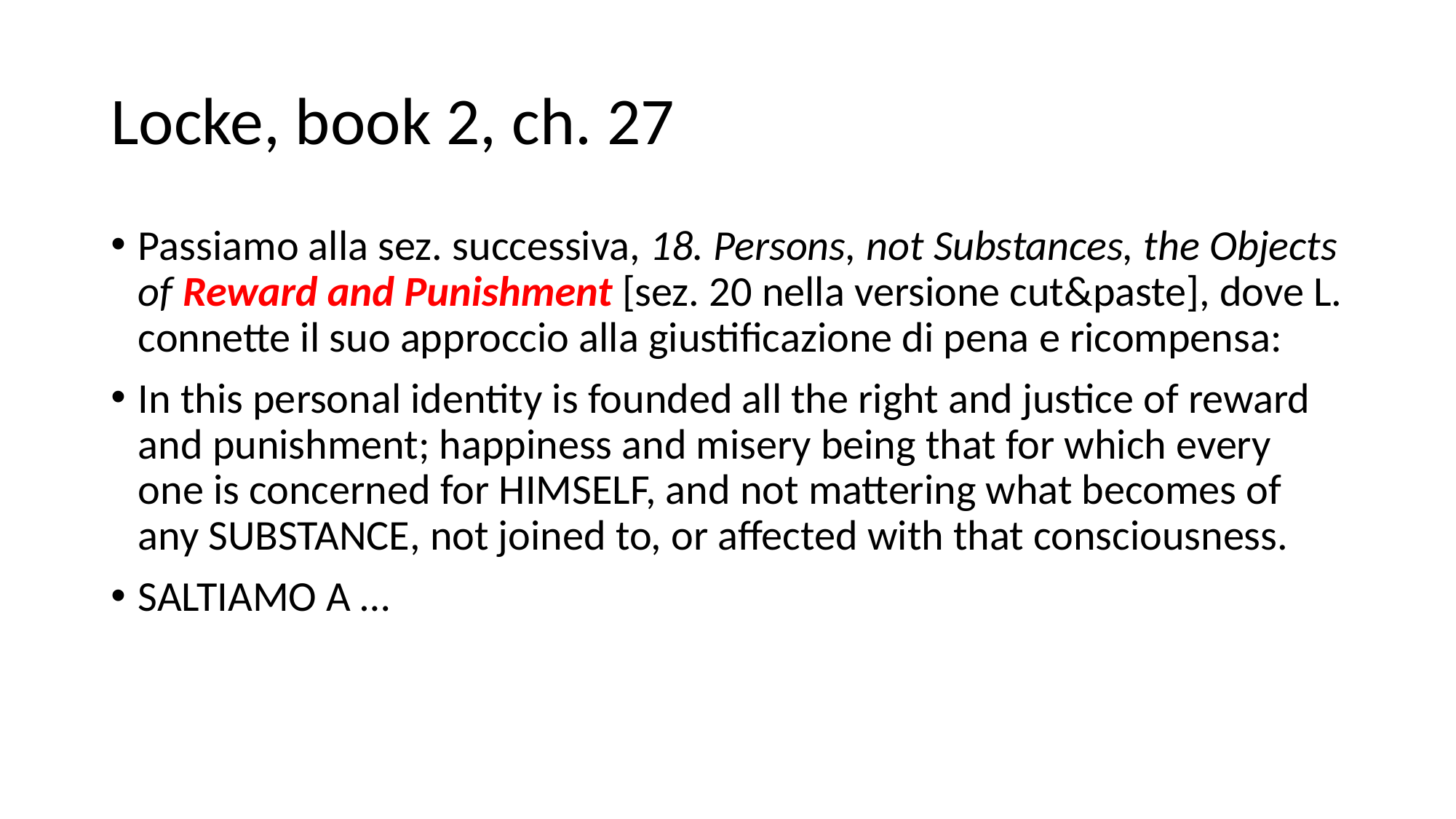

# Locke, book 2, ch. 27
Passiamo alla sez. successiva, 18. Persons, not Substances, the Objects of Reward and Punishment [sez. 20 nella versione cut&paste], dove L. connette il suo approccio alla giustificazione di pena e ricompensa:
In this personal identity is founded all the right and justice of reward and punishment; happiness and misery being that for which every one is concerned for HIMSELF, and not mattering what becomes of any SUBSTANCE, not joined to, or affected with that consciousness.
SALTIAMO A …